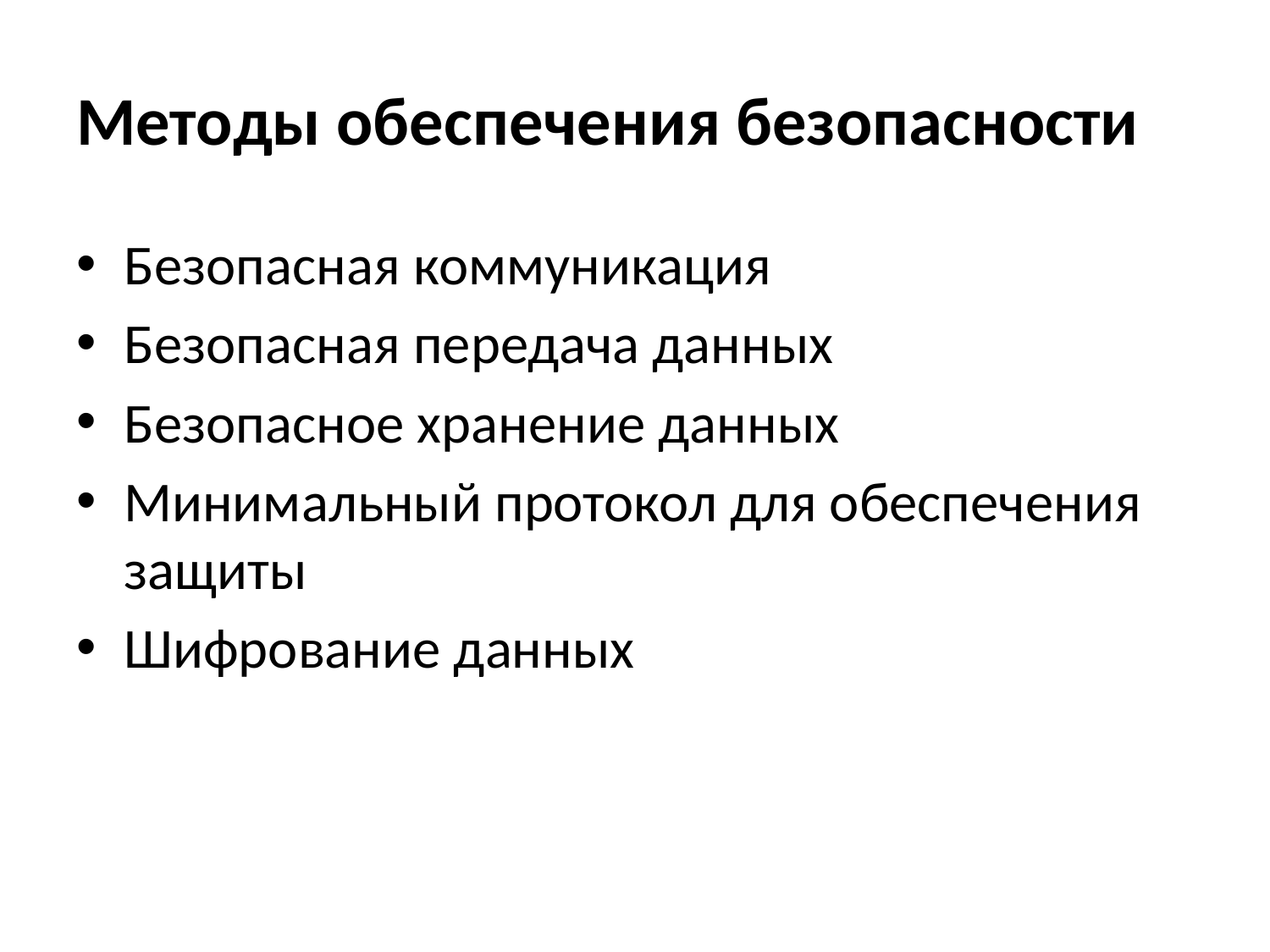

# Методы обеспечения безопасности
Безопасная коммуникация
Безопасная передача данных
Безопасное хранение данных
Минимальный протокол для обеспечения защиты
Шифрование данных